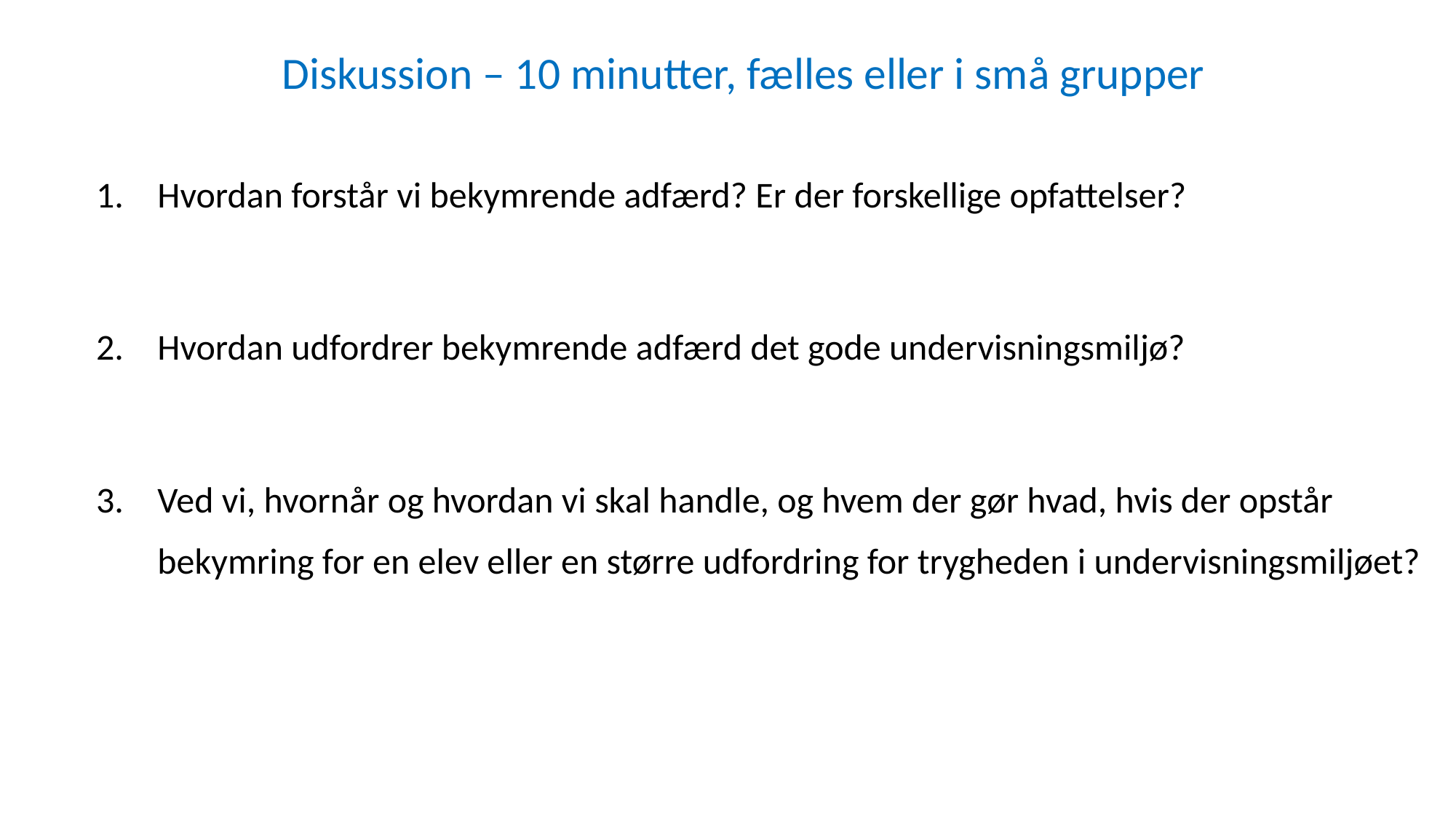

# Diskussion – 10 minutter, fælles eller i små grupper

Hvordan forstår vi bekymrende adfærd? Er der forskellige opfattelser?

Hvordan udfordrer bekymrende adfærd det gode undervisningsmiljø?

Ved vi, hvornår og hvordan vi skal handle, og hvem der gør hvad, hvis der opstår bekymring for en elev eller en større udfordring for trygheden i undervisningsmiljøet?